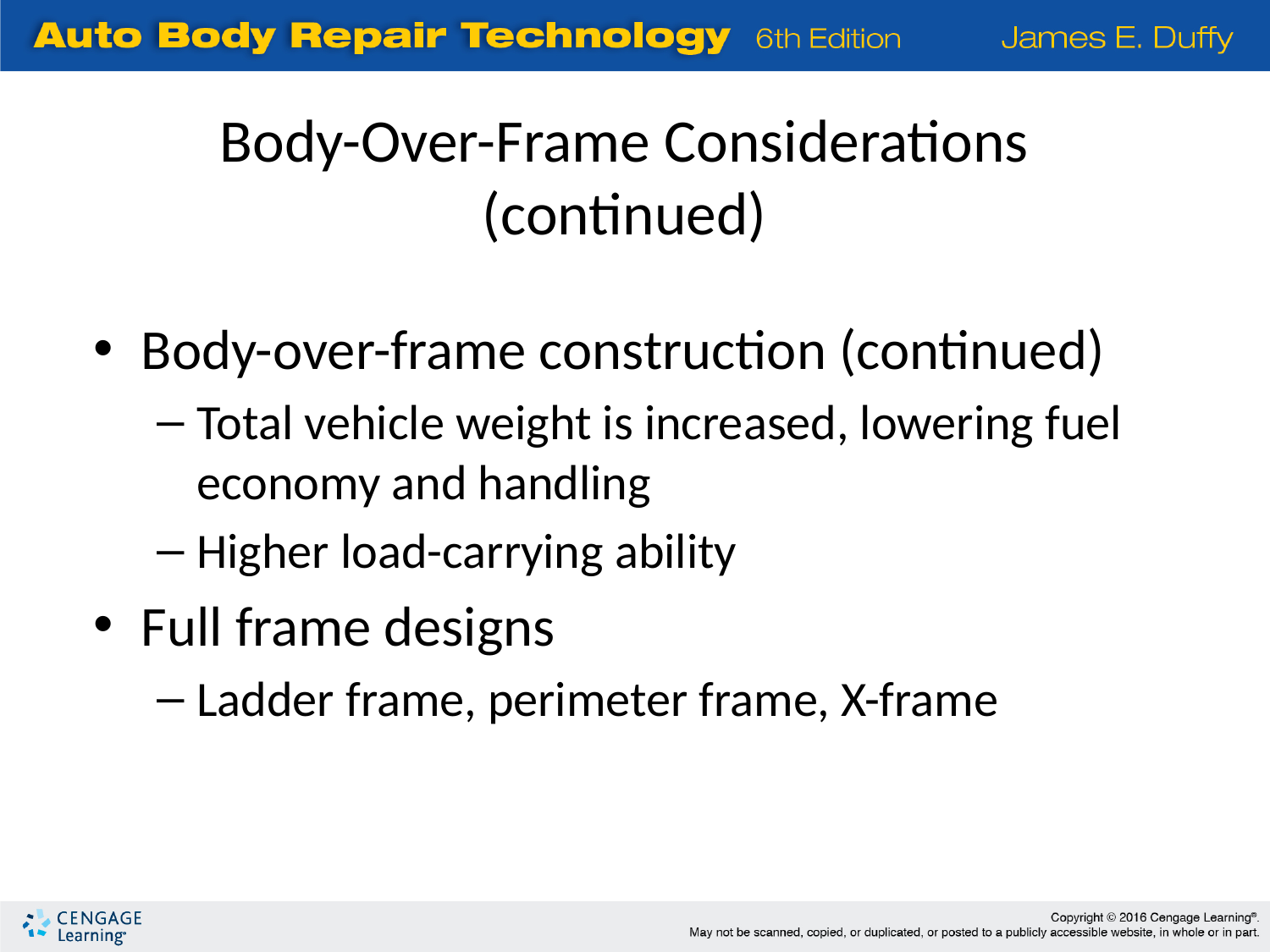

Body-Over-Frame Considerations (continued)
Body-over-frame construction (continued)
Total vehicle weight is increased, lowering fuel economy and handling
Higher load-carrying ability
Full frame designs
Ladder frame, perimeter frame, X-frame